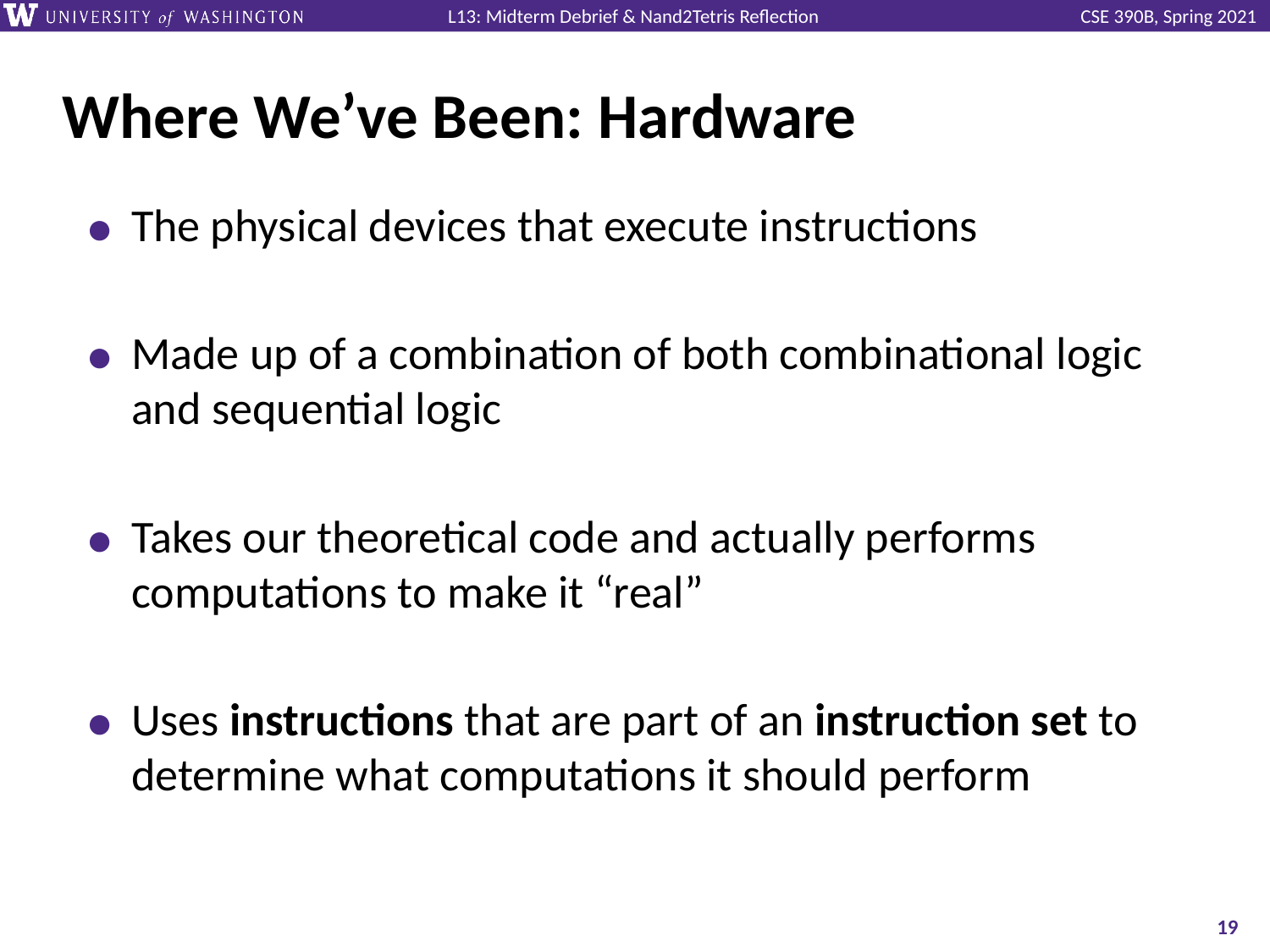

# Where We’ve Been: Hardware
The physical devices that execute instructions

Made up of a combination of both combinational logic and sequential logic

Takes our theoretical code and actually performs computations to make it “real”

Uses instructions that are part of an instruction set to determine what computations it should perform
19